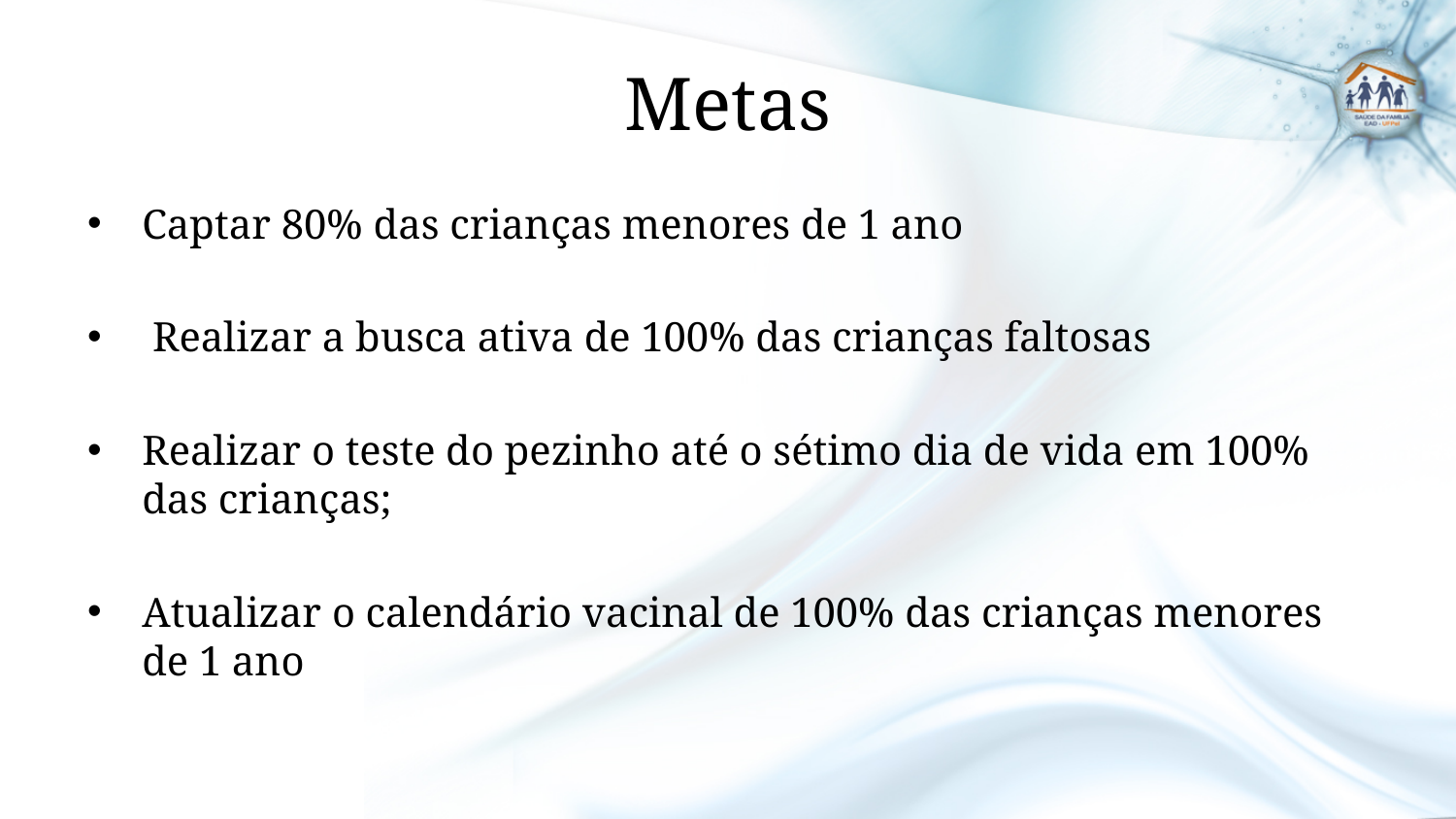

# Metas
Captar 80% das crianças menores de 1 ano

 Realizar a busca ativa de 100% das crianças faltosas

Realizar o teste do pezinho até o sétimo dia de vida em 100% das crianças;

Atualizar o calendário vacinal de 100% das crianças menores de 1 ano